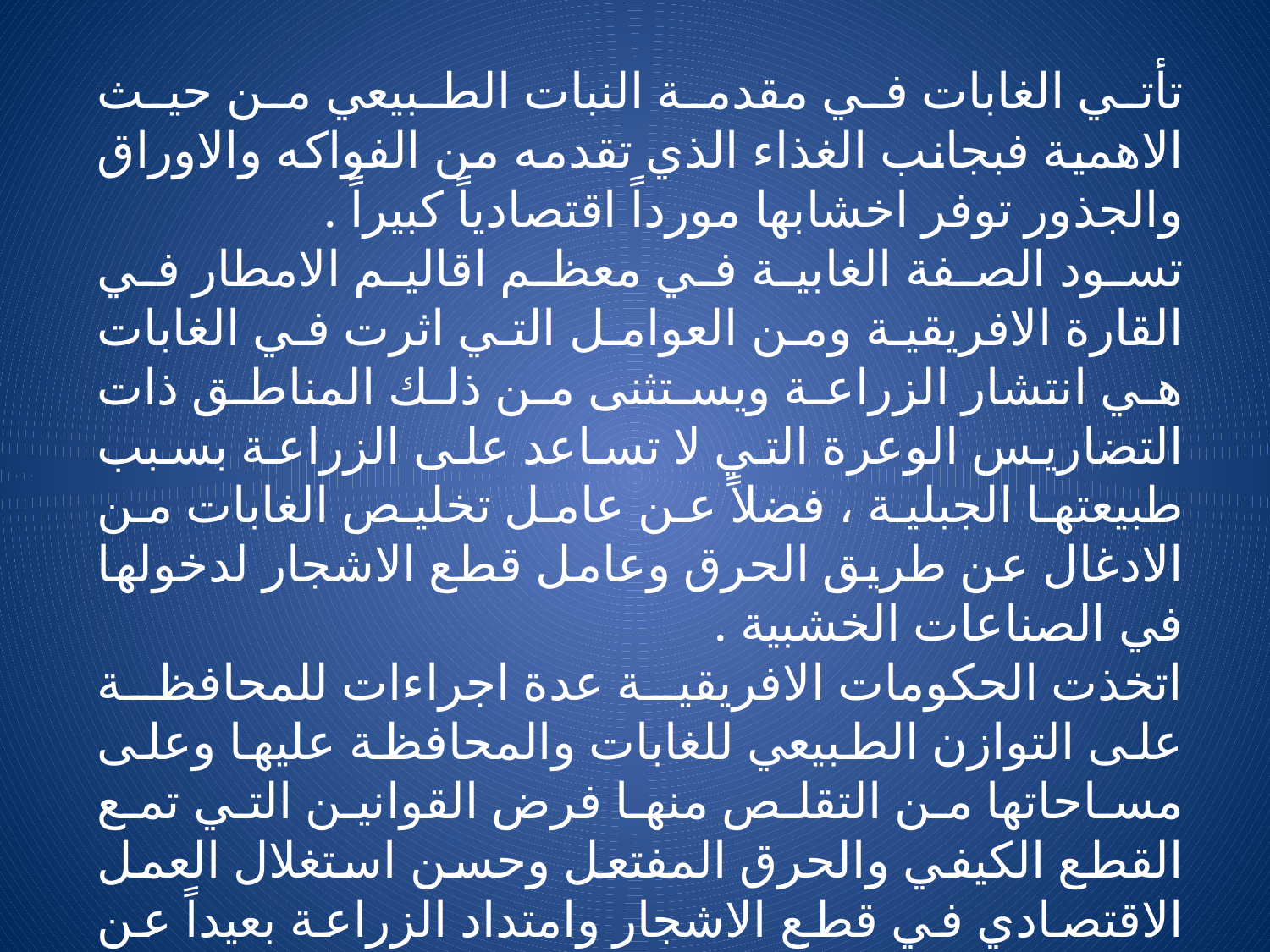

تأتي الغابات في مقدمة النبات الطبيعي من حيث الاهمية فبجانب الغذاء الذي تقدمه من الفواكه والاوراق والجذور توفر اخشابها مورداً اقتصادياً كبيراً .
تسود الصفة الغابية في معظم اقاليم الامطار في القارة الافريقية ومن العوامل التي اثرت في الغابات هي انتشار الزراعة ويستثنى من ذلك المناطق ذات التضاريس الوعرة التي لا تساعد على الزراعة بسبب طبيعتها الجبلية ، فضلاً عن عامل تخليص الغابات من الادغال عن طريق الحرق وعامل قطع الاشجار لدخولها في الصناعات الخشبية .
اتخذت الحكومات الافريقية عدة اجراءات للمحافظة على التوازن الطبيعي للغابات والمحافظة عليها وعلى مساحاتها من التقلص منها فرض القوانين التي تمع القطع الكيفي والحرق المفتعل وحسن استغلال العمل الاقتصادي في قطع الاشجار وامتداد الزراعة بعيداً عن مناطق الغابات الطبيعية التي تضم مختلف الكائنات الحية وتنظيم حرف الاحتطاب الذي تمارسه المجموعات السكانية .